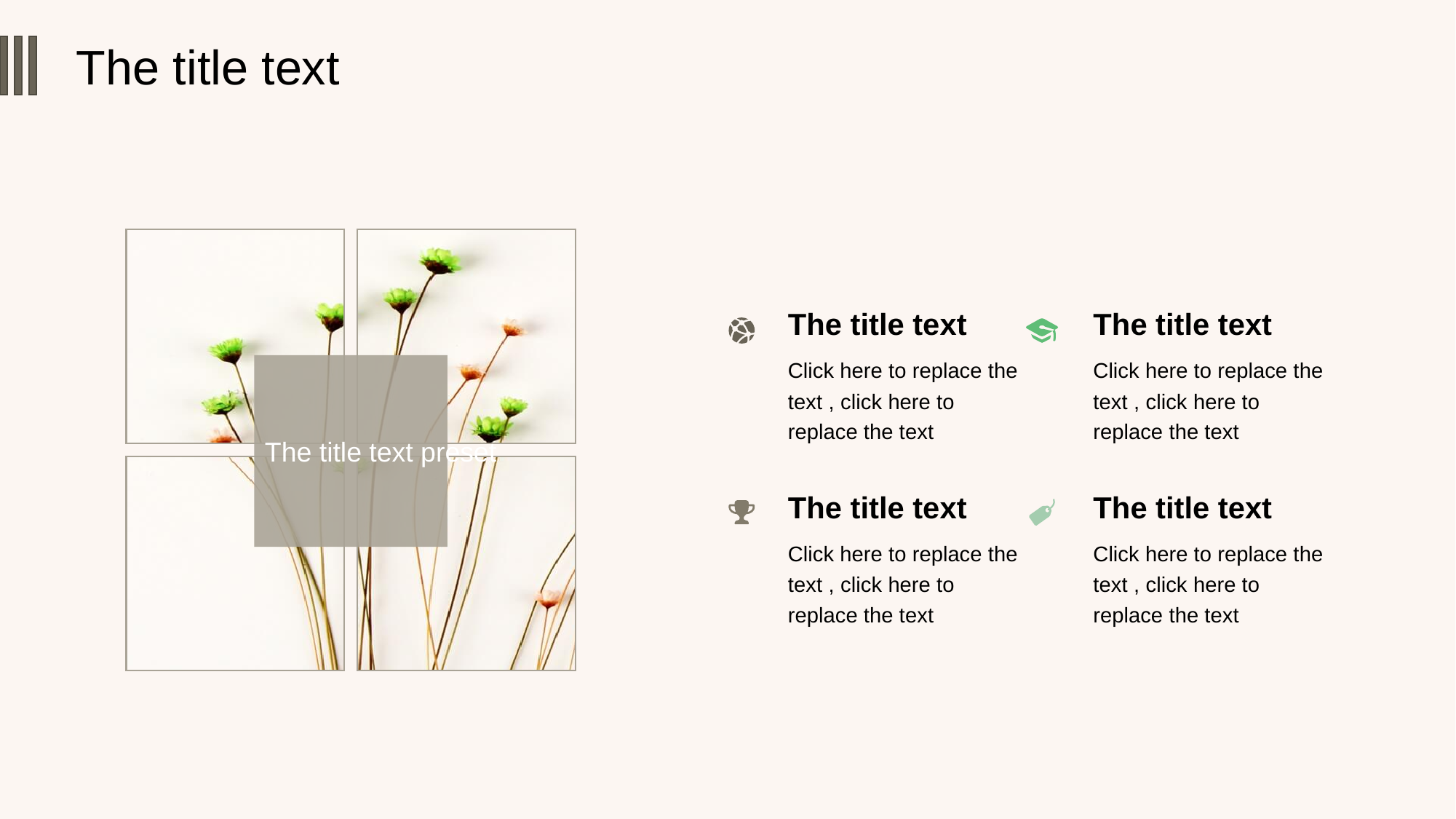

The title text

The title text preset

The title text

Click here to replace the text , click here to replace the text
The title text

Click here to replace the text , click here to replace the text
The title text

Click here to replace the text , click here to replace the text
The title text

Click here to replace the text , click here to replace the text